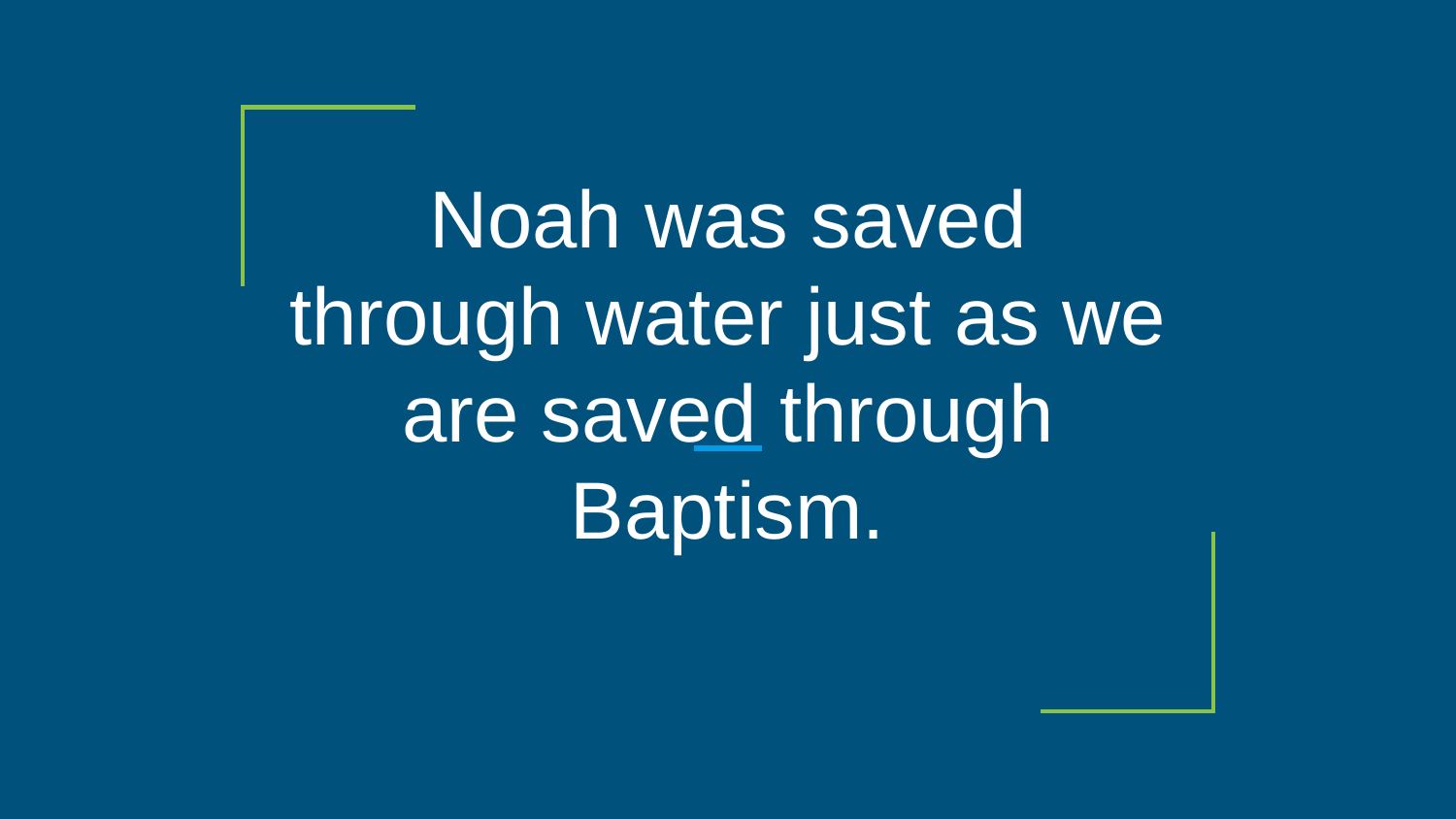

# Noah was saved through water just as we are saved through Baptism.